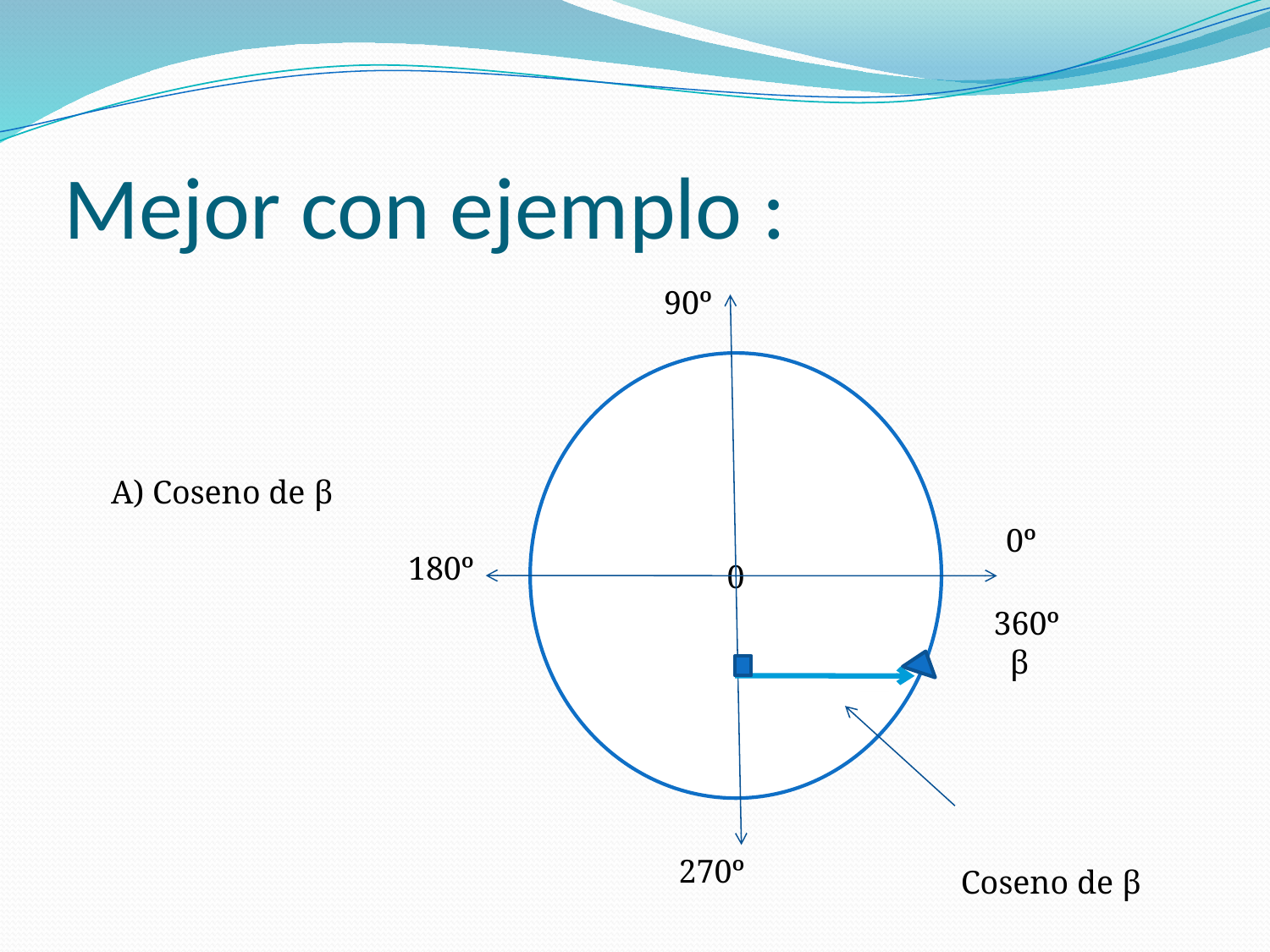

# Mejor con ejemplo :
90º
0
0º
180º
360º
270º
A) Coseno de β
β

Coseno de β